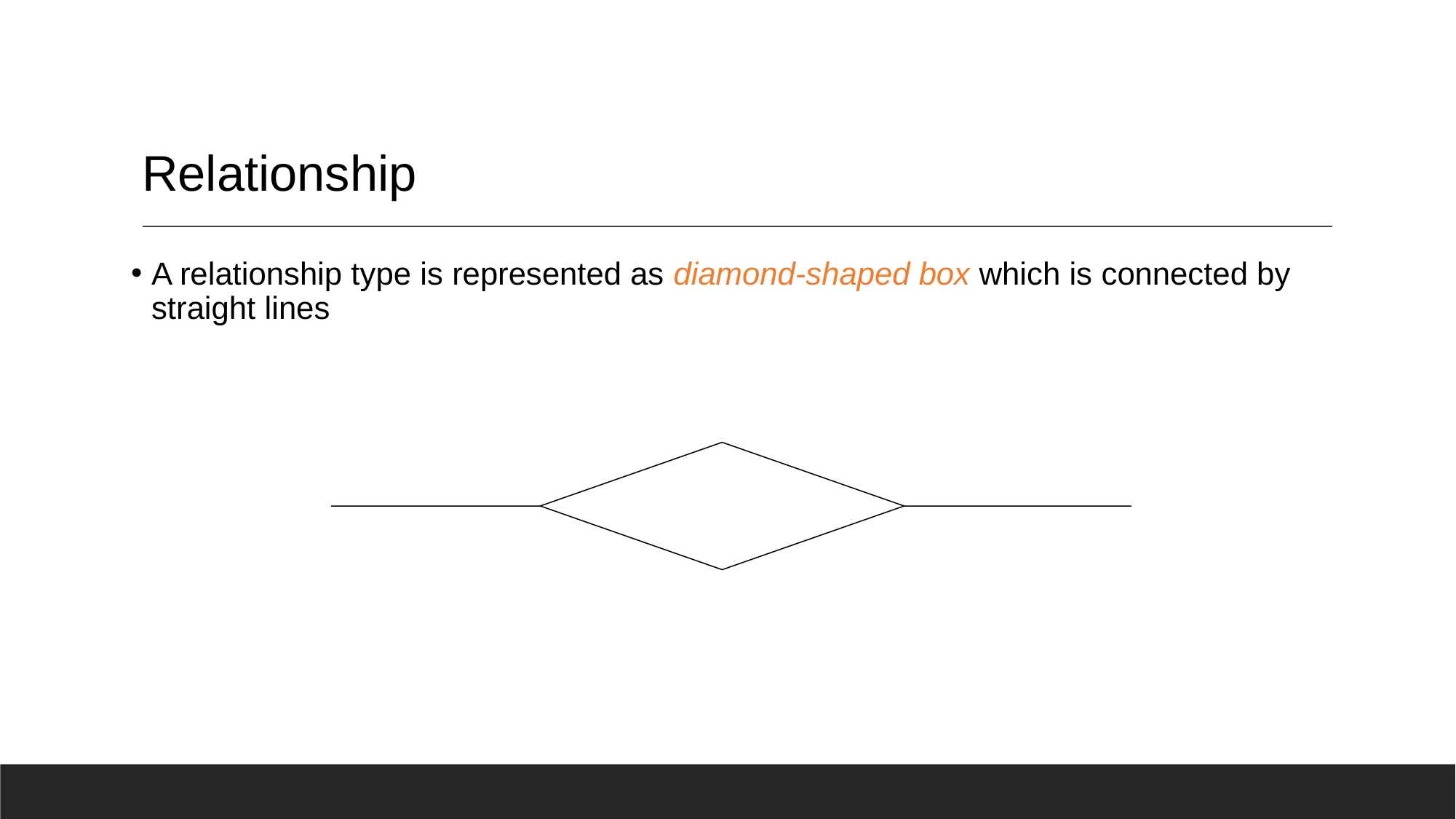

# Relationship
A relationship type is represented as diamond-shaped box which is connected by straight lines